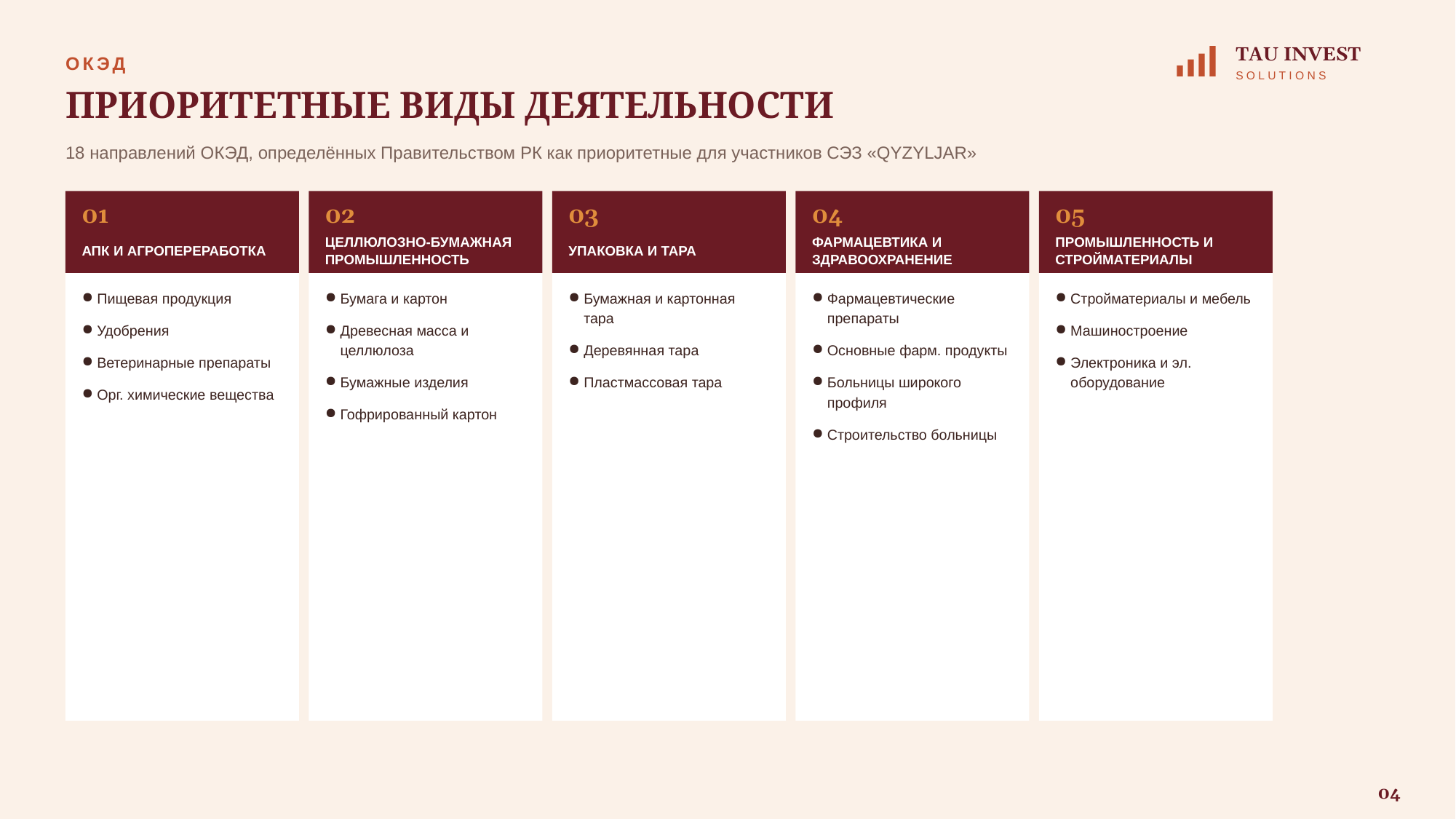

TAU INVEST
ОКЭД

SOLUTIONS
ПРИОРИТЕТНЫЕ ВИДЫ ДЕЯТЕЛЬНОСТИ
18 направлений ОКЭД, определённых Правительством РК как приоритетные для участников СЭЗ «QYZYLJAR»

01
02
03
04
05
АПК И АГРОПЕРЕРАБОТКА
ЦЕЛЛЮЛОЗНО-БУМАЖНАЯ ПРОМЫШЛЕННОСТЬ
УПАКОВКА И ТАРА
ФАРМАЦЕВТИКА И ЗДРАВООХРАНЕНИЕ
ПРОМЫШЛЕННОСТЬ И СТРОЙМАТЕРИАЛЫ
Пищевая продукция
Удобрения
Ветеринарные препараты
Орг. химические вещества
Бумага и картон
Древесная масса и целлюлоза
Бумажные изделия
Гофрированный картон
Бумажная и картонная тара
Деревянная тара
Пластмассовая тара
Фармацевтические препараты
Основные фарм. продукты
Больницы широкого профиля
Строительство больницы
Стройматериалы и мебель
Машиностроение
Электроника и эл. оборудование
04